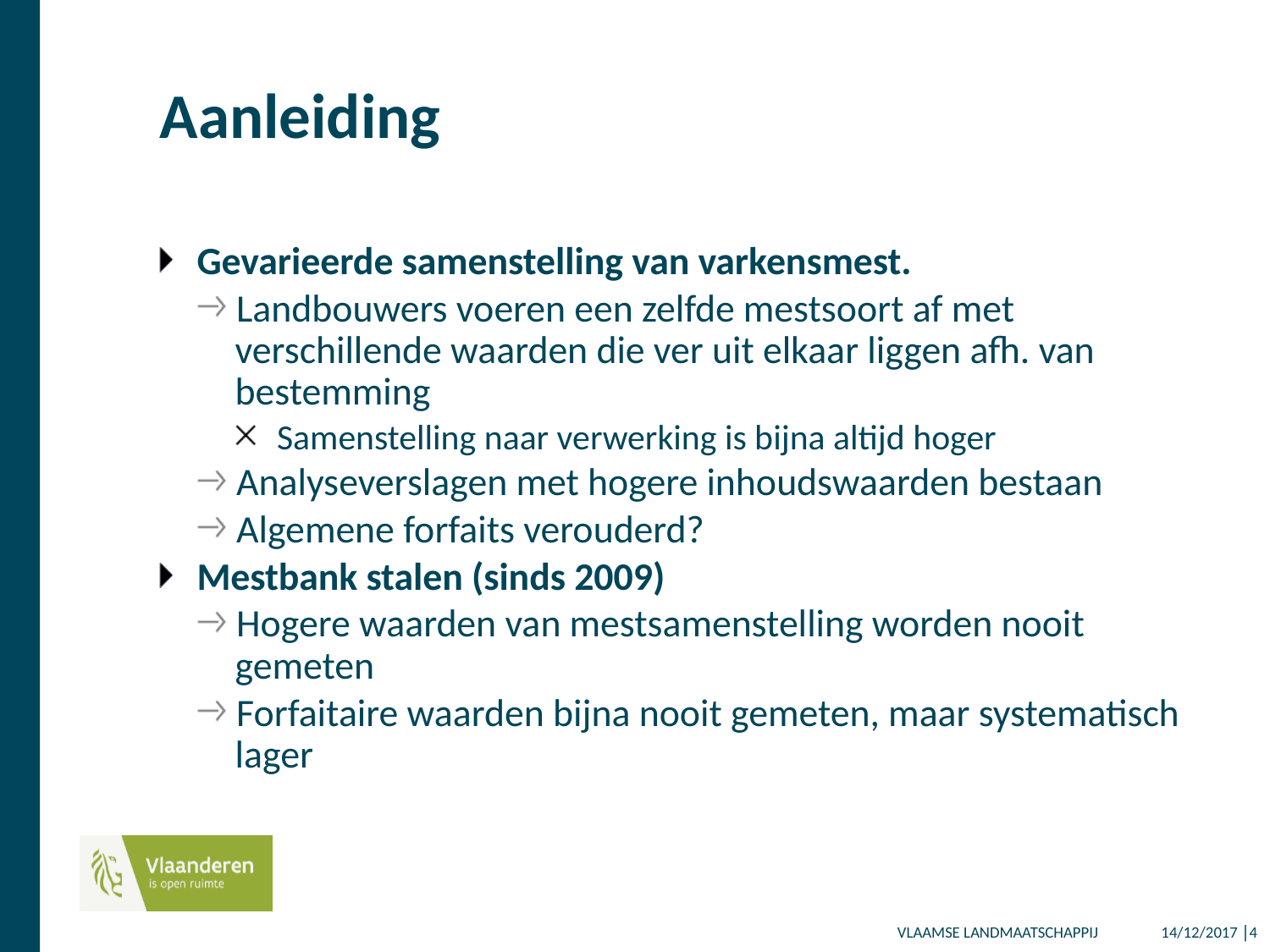

# Aanleiding
Gevarieerde samenstelling van varkensmest.
Landbouwers voeren een zelfde mestsoort af met verschillende waarden die ver uit elkaar liggen afh. van bestemming
Samenstelling naar verwerking is bijna altijd hoger
Analyseverslagen met hogere inhoudswaarden bestaan
Algemene forfaits verouderd?
Mestbank stalen (sinds 2009)
Hogere waarden van mestsamenstelling worden nooit gemeten
Forfaitaire waarden bijna nooit gemeten, maar systematisch lager
14/12/2017 │4
VLAAMSE LANDMAATSCHAPPIJ